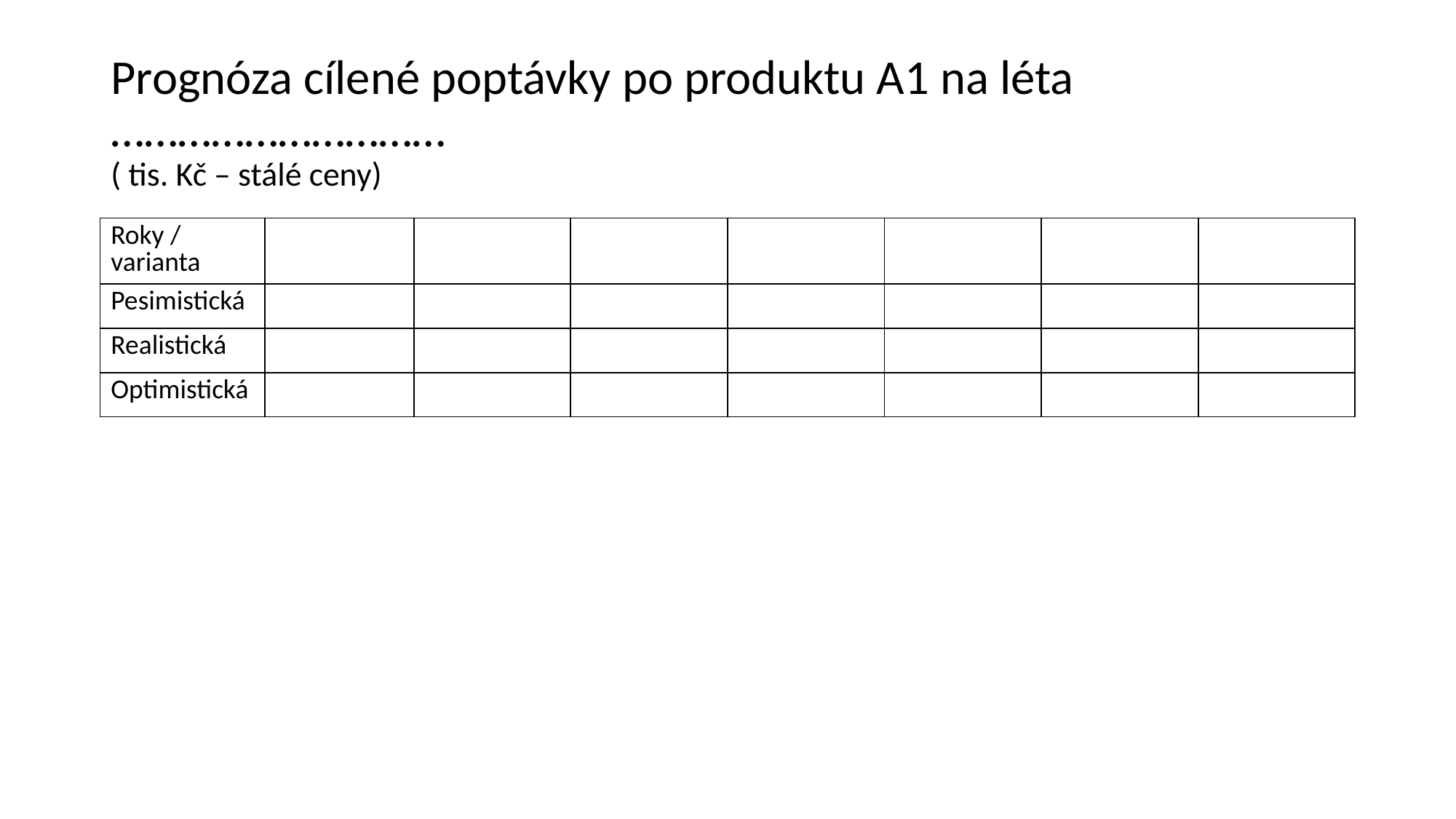

# Prognóza cílené poptávky po produktu A1 na léta ………………………… ( tis. Kč – stálé ceny)
| Roky / varianta |  |  |  |  |  |  |  |
| --- | --- | --- | --- | --- | --- | --- | --- |
| Pesimistická |  |  |  |  |  |  |  |
| Realistická |  |  |  |  |  |  |  |
| Optimistická |  |  |  |  |  |  |  |